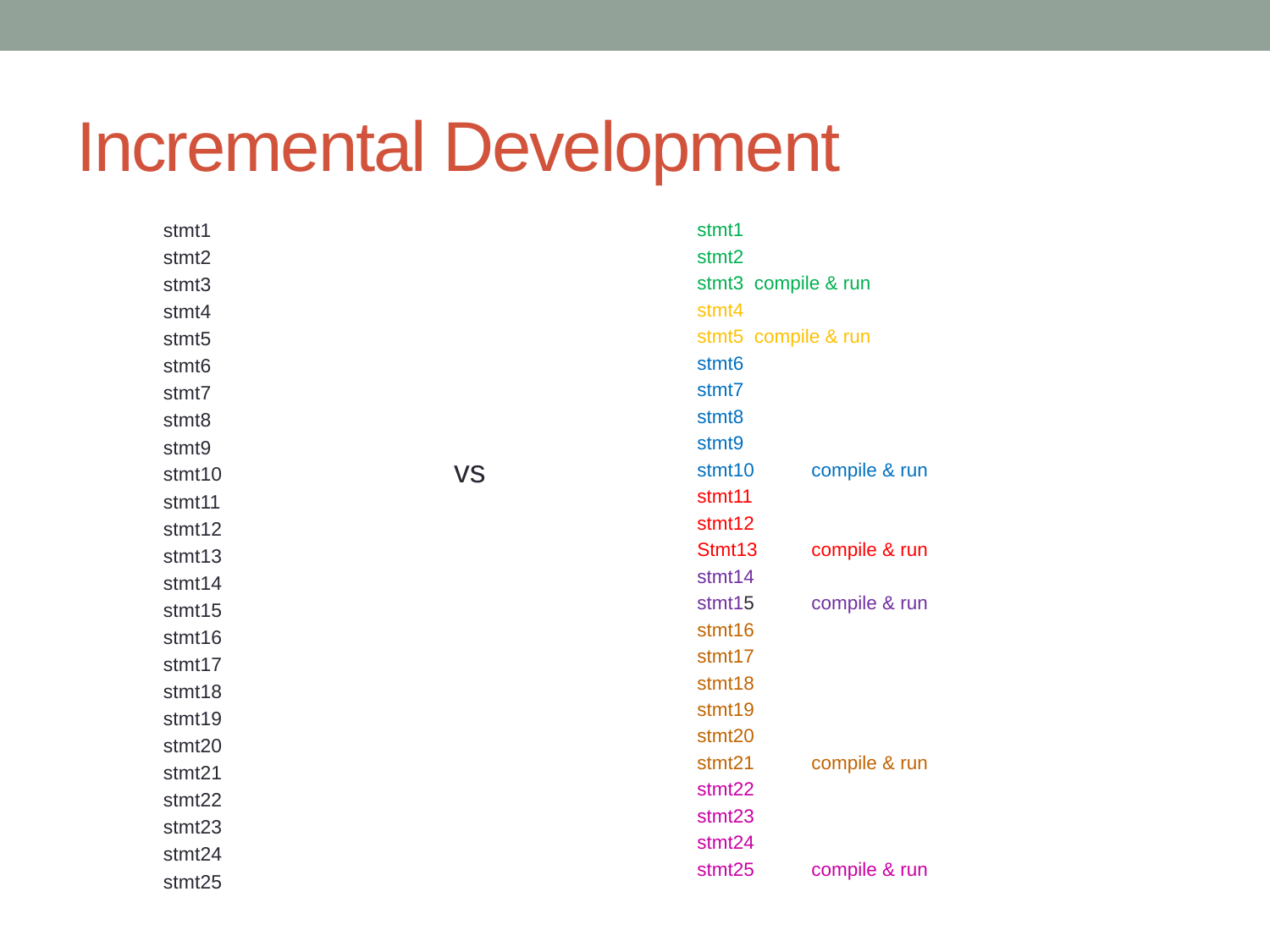

# Incremental Development
stmt1
stmt2
stmt3
stmt4
stmt5
stmt6
stmt7
stmt8
stmt9
stmt10
stmt11
stmt12
stmt13
stmt14
stmt15
stmt16
stmt17
stmt18
stmt19
stmt20
stmt21
stmt22
stmt23
stmt24
stmt25

stmt1
stmt2
stmt3 	compile & run
stmt4
stmt5 	compile & run
stmt6
stmt7
stmt8
stmt9
stmt10 	compile & run
stmt11
stmt12
Stmt13	compile & run
stmt14
stmt15 	compile & run
stmt16
stmt17
stmt18
stmt19
stmt20
stmt21	compile & run
stmt22
stmt23
stmt24
stmt25	compile & run

vs